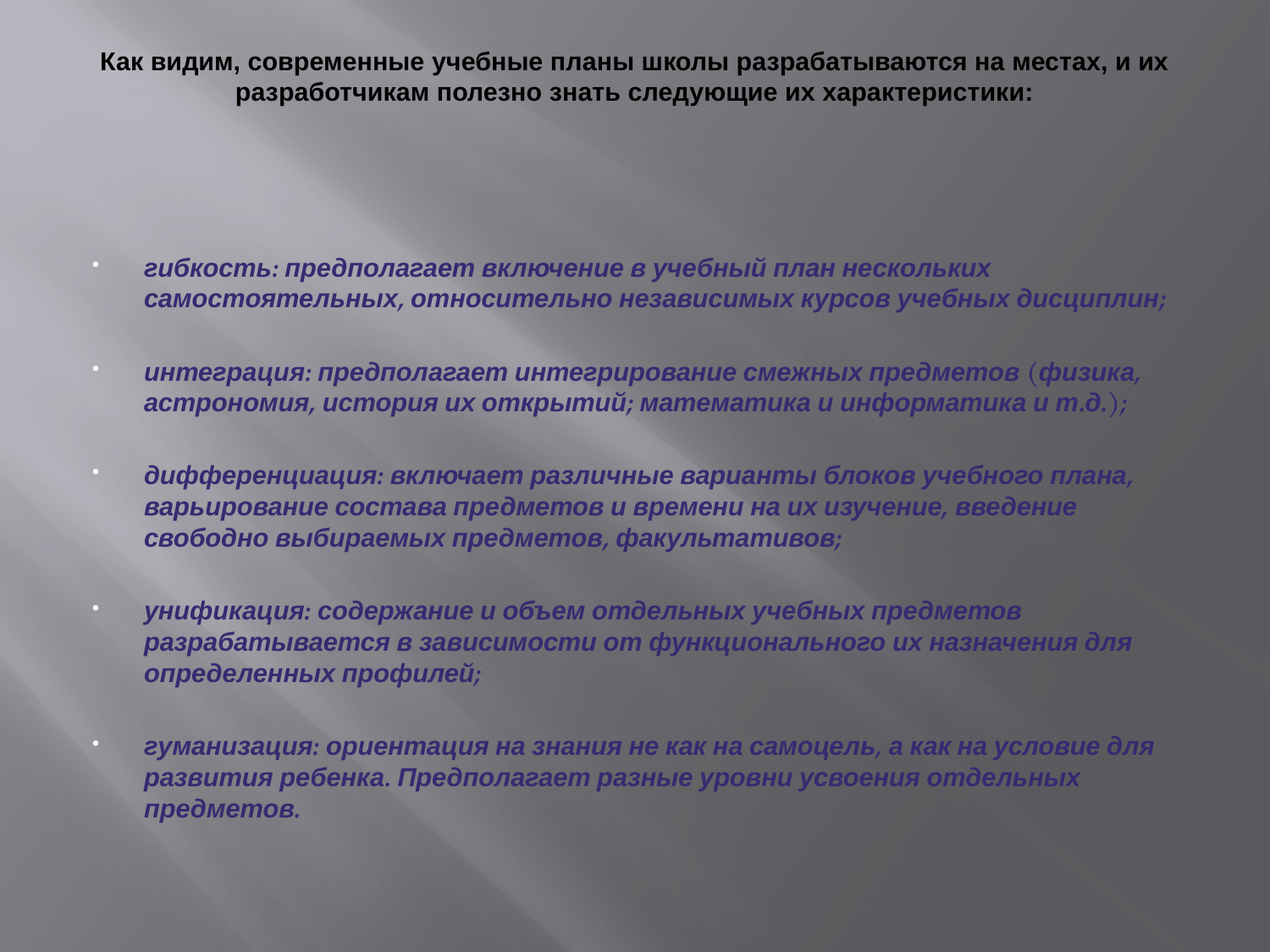

# Как видим, современные учебные планы школы разрабатываются на местах, и их разработчикам полезно знать следующие их характеристики:

гибкость: предполагает включение в учебный план нескольких самостоятельных, относительно независимых курсов учебных дисциплин;

интеграция: предполагает интегрирование смежных предметов (физика, астрономия, история их открытий; математика и информатика и т.д.);

дифференциация: включает различные варианты блоков учебного плана, варьирование состава предметов и времени на их изучение, введение свободно выбираемых предметов, факультативов;

унификация: содержание и объем отдельных учебных предметов разрабатывается в зависимости от функционального их назначения для определенных профилей;

гуманизация: ориентация на знания не как на самоцель, а как на условие для развития ребенка. Предполагает разные уровни усвоения отдельных предметов.